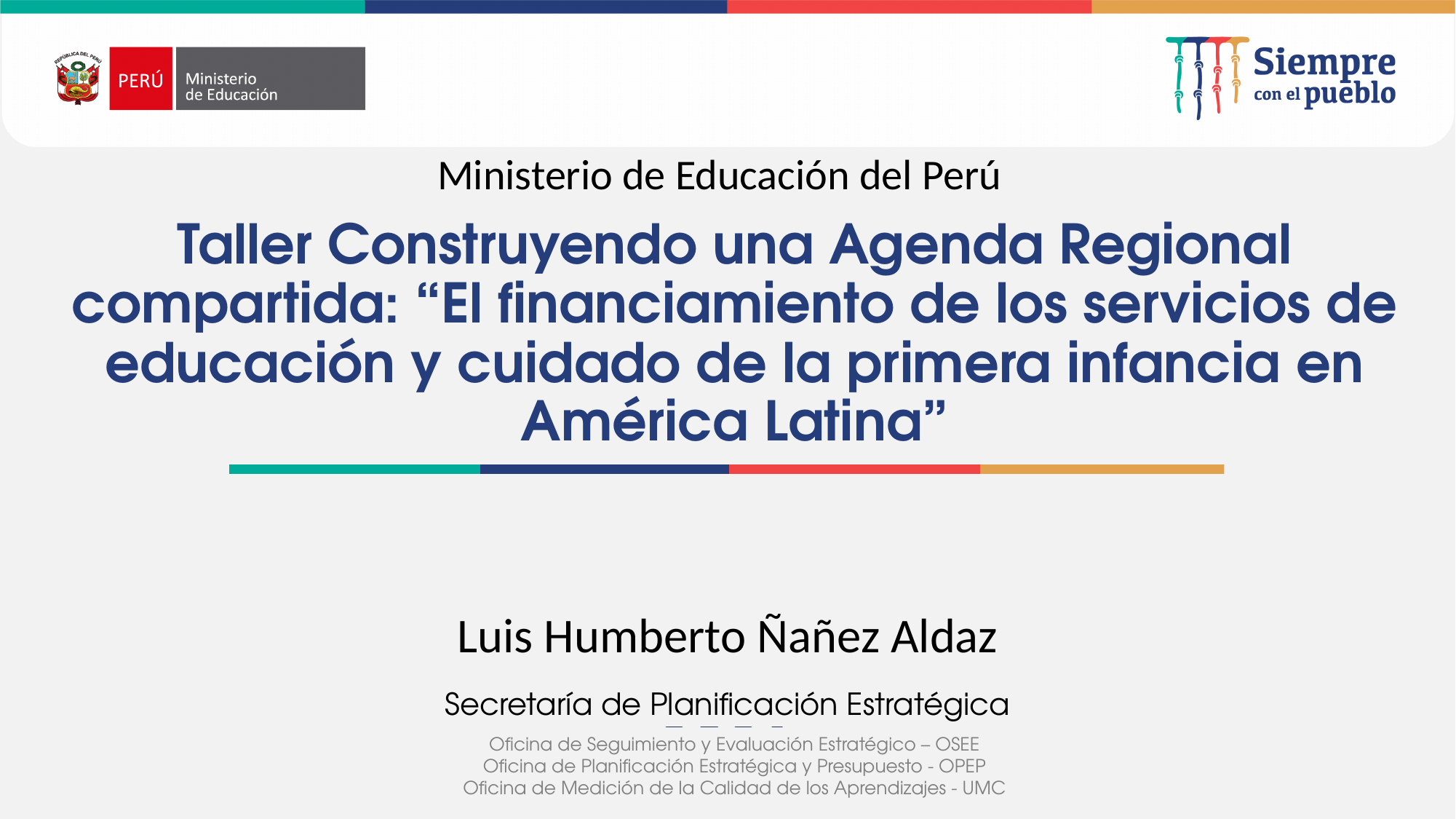

Ministerio de Educación del Perú
# Taller Construyendo una Agenda Regional compartida: “El financiamiento de los servicios de educación y cuidado de la primera infancia en América Latina”
Luis Humberto Ñañez Aldaz
Secretaría de Planificación Estratégica
Oficina de Seguimiento y Evaluación Estratégico – OSEE
Oficina de Planificación Estratégica y Presupuesto - OPEP
Oficina de Medición de la Calidad de los Aprendizajes - UMC